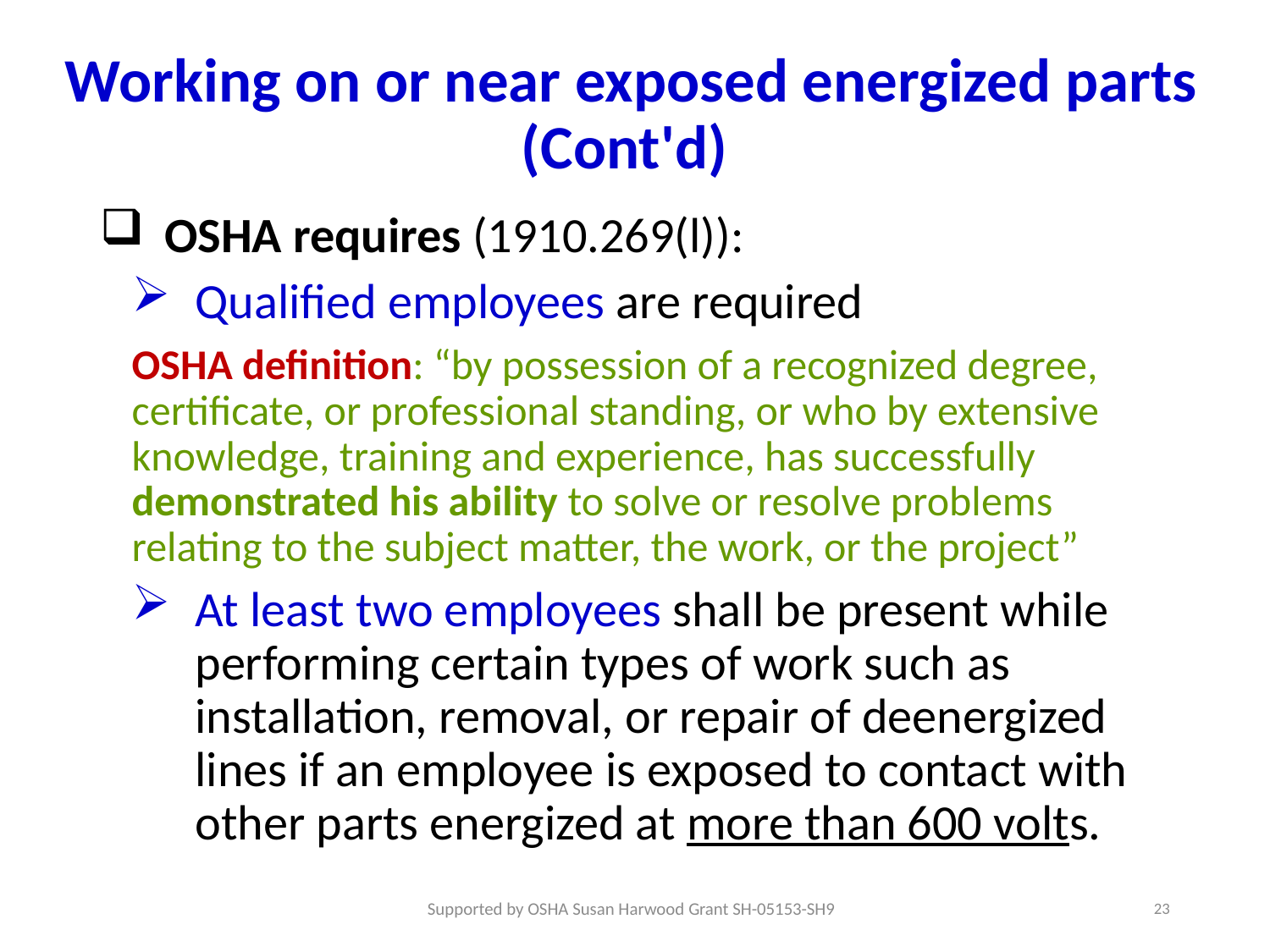

# Working on or near exposed energized parts (Cont'd)
OSHA requires (1910.269(l)):
Qualified employees are required
OSHA definition: “by possession of a recognized degree, certificate, or professional standing, or who by extensive knowledge, training and experience, has successfully demonstrated his ability to solve or resolve problems relating to the subject matter, the work, or the project”
At least two employees shall be present while performing certain types of work such as installation, removal, or repair of deenergized lines if an employee is exposed to contact with other parts energized at more than 600 volts.

23
Supported by OSHA Susan Harwood Grant SH-05153-SH9